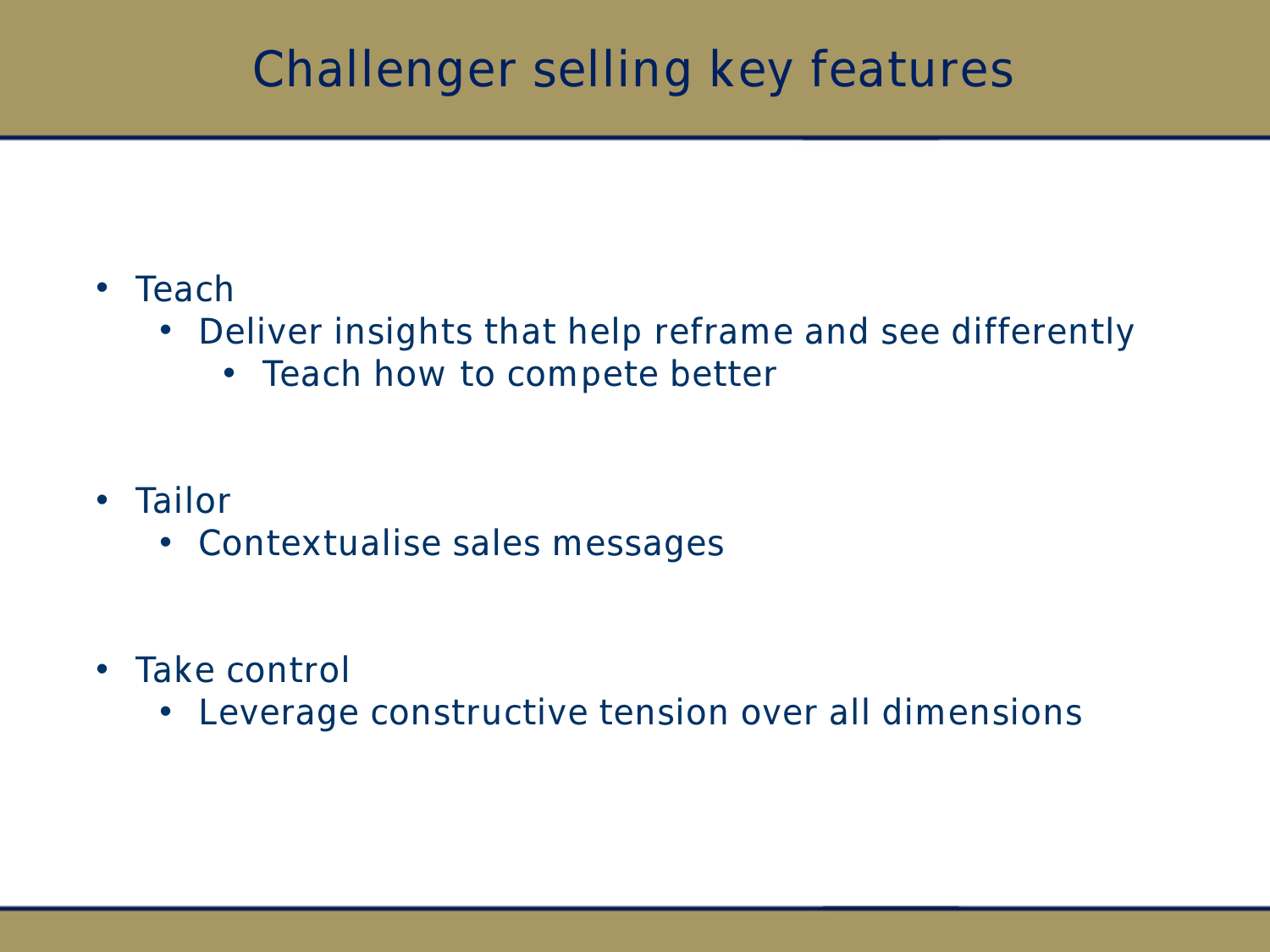

# Challenger selling key features

Teach
Deliver insights that help reframe and see differently
Teach how to compete better

Tailor
Contextualise sales messages

Take control
Leverage constructive tension over all dimensions